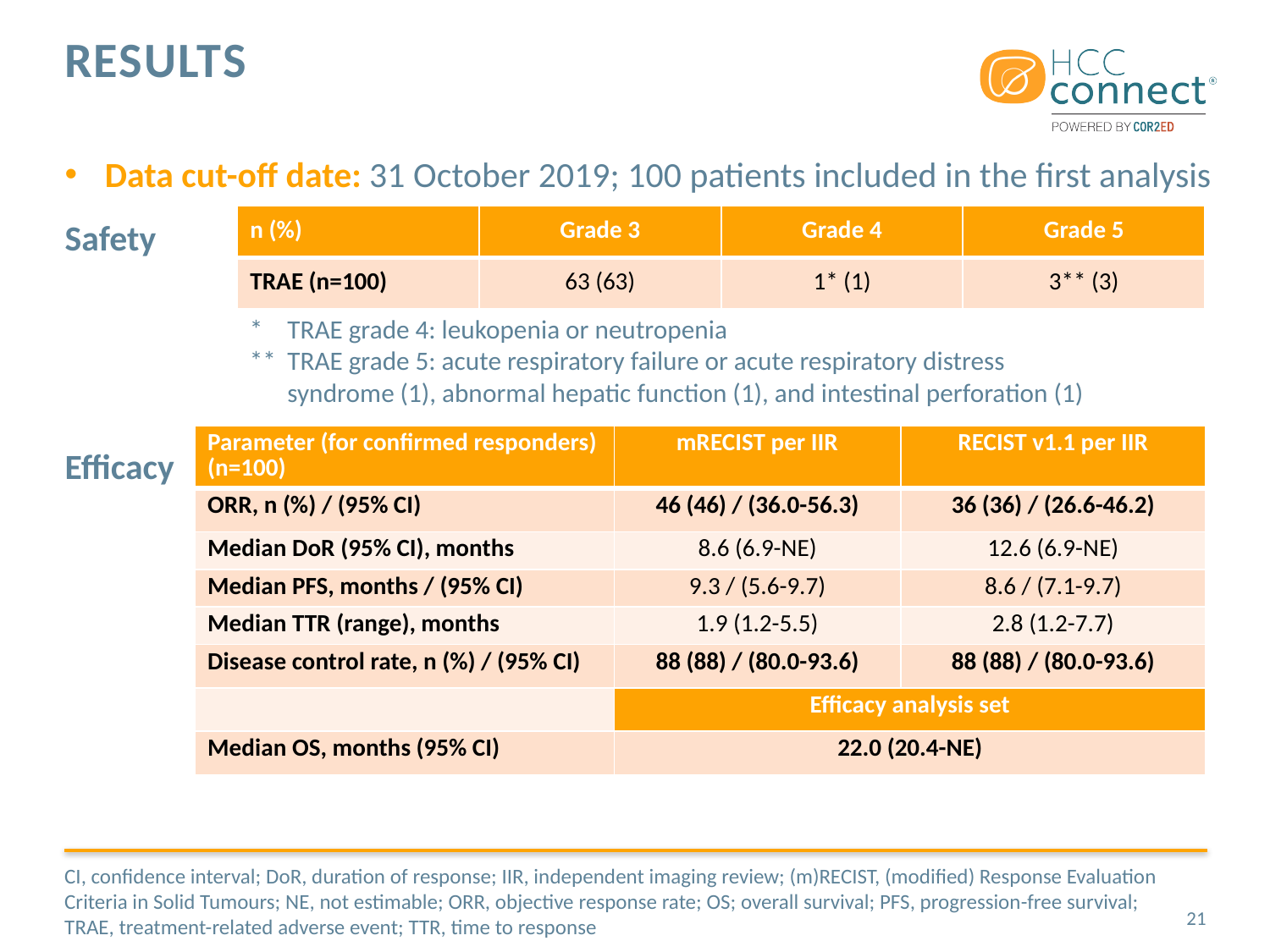

# results
Data cut-off date: 31 October 2019; 100 patients included in the first analysis
Safety

Efficacy
| n (%) | Grade 3 | Grade 4 | Grade 5 |
| --- | --- | --- | --- |
| TRAE (n=100) | 63 (63) | 1\* (1) | 3\*\* (3) |
*	TRAE grade 4: leukopenia or neutropenia
**	TRAE grade 5: acute respiratory failure or acute respiratory distress syndrome (1), abnormal hepatic function (1), and intestinal perforation (1)
| Parameter (for confirmed responders) (n=100) | mRECIST per IIR | RECIST v1.1 per IIR |
| --- | --- | --- |
| ORR, n (%) / (95% CI) | 46 (46) / (36.0-56.3) | 36 (36) / (26.6-46.2) |
| Median DoR (95% CI), months | 8.6 (6.9-NE) | 12.6 (6.9-NE) |
| Median PFS, months / (95% CI) | 9.3 / (5.6-9.7) | 8.6 / (7.1-9.7) |
| Median TTR (range), months | 1.9 (1.2-5.5) | 2.8 (1.2-7.7) |
| Disease control rate, n (%) / (95% CI) | 88 (88) / (80.0-93.6) | 88 (88) / (80.0-93.6) |
|  | Efficacy analysis set |  |
| Median OS, months (95% CI) | 22.0 (20.4-NE) |  |
CI, confidence interval; DoR, duration of response; IIR, independent imaging review; (m)RECIST, (modified) Response Evaluation Criteria in Solid Tumours; NE, not estimable; ORR, objective response rate; OS; overall survival; PFS, progression-free survival; TRAE, treatment-related adverse event; TTR, time to response
21